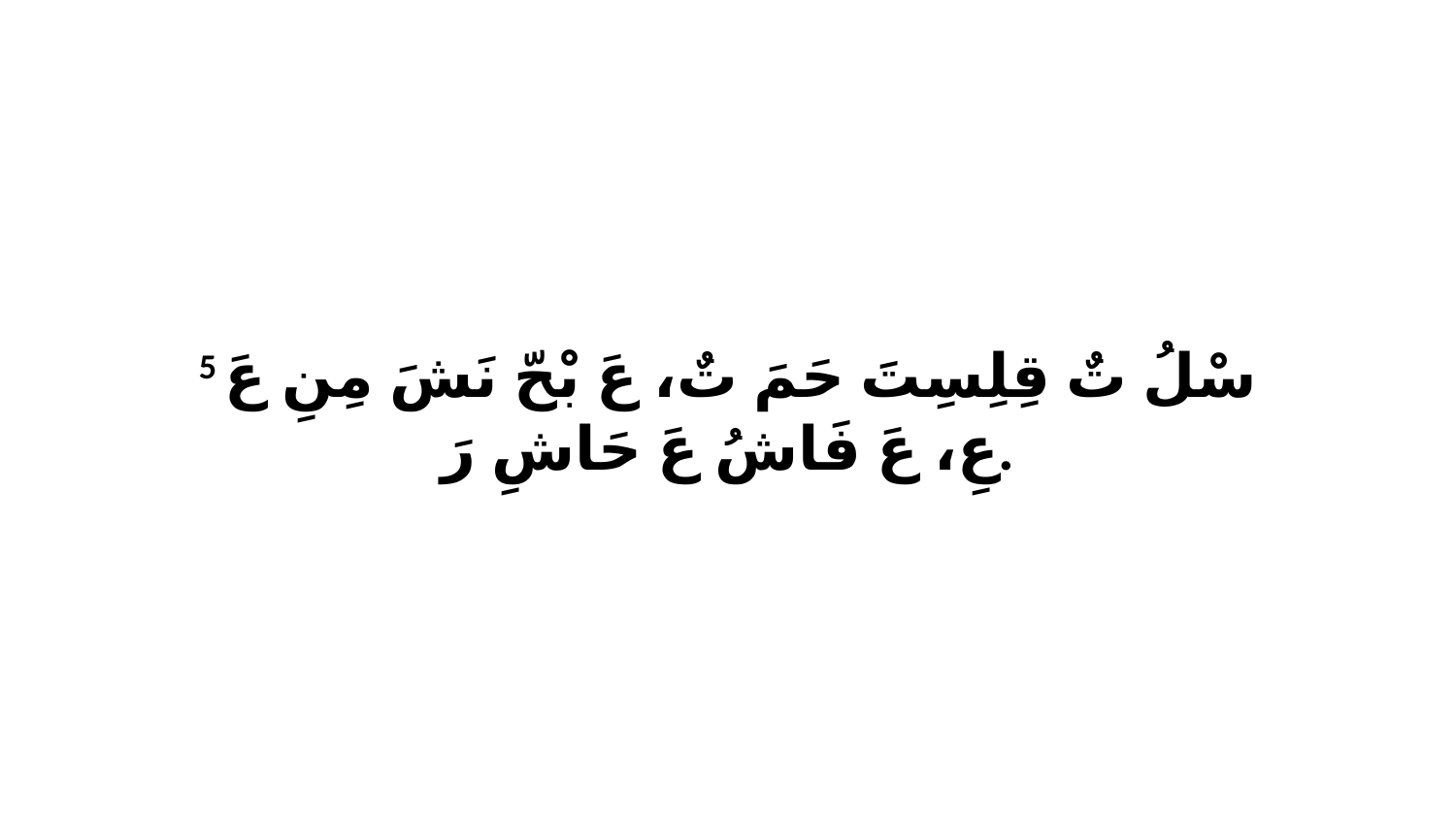

5 سْلُ تٌ قِلِسِتَ حَمَ تٌ، عَ بْحّ نَشَ مِنِ عَ عِ، عَ فَاشُ عَ حَاشِ رَ.